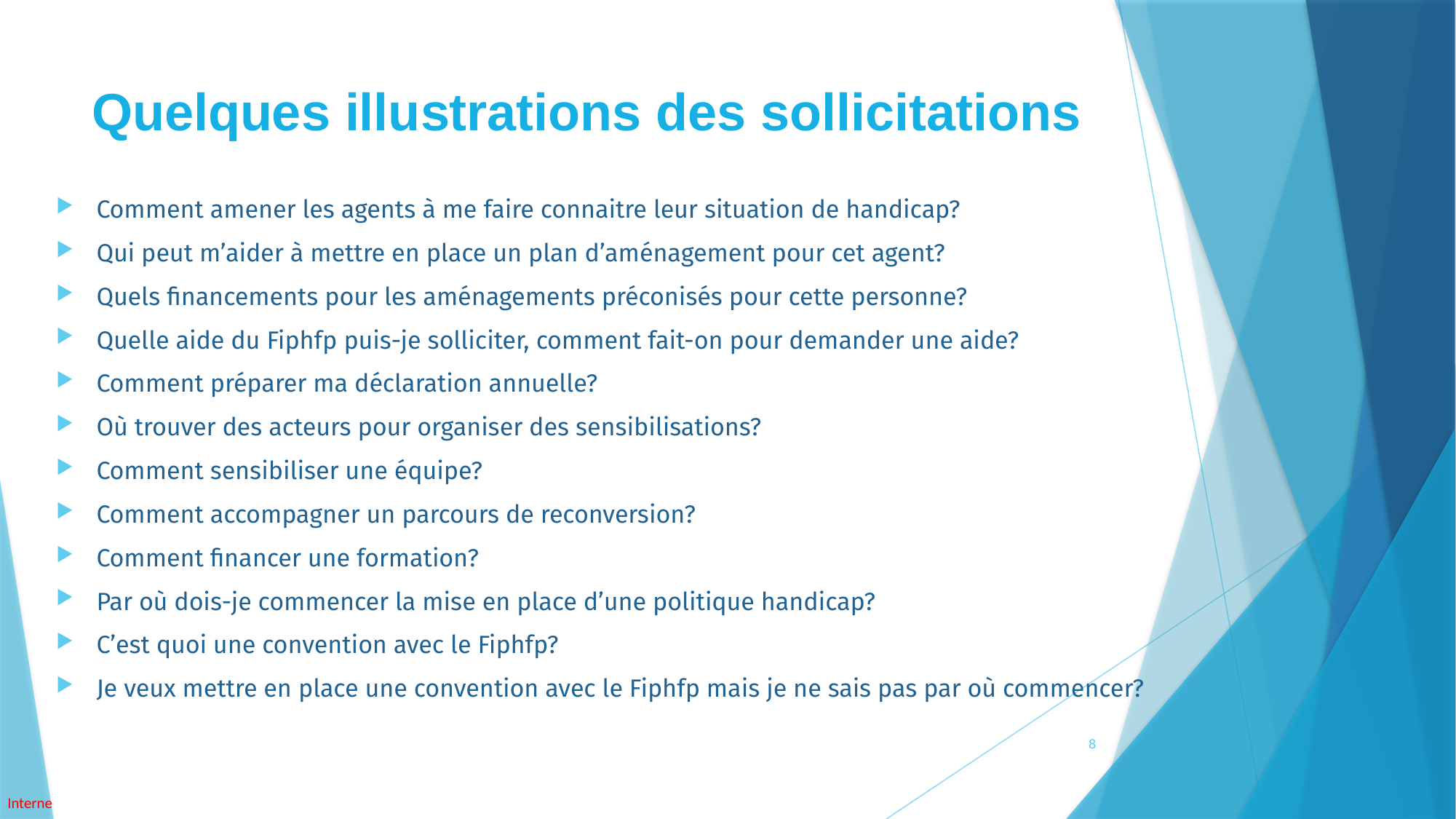

# Quelques illustrations des sollicitations

Comment amener les agents à me faire connaitre leur situation de handicap?
Qui peut m’aider à mettre en place un plan d’aménagement pour cet agent?
Quels financements pour les aménagements préconisés pour cette personne?
Quelle aide du Fiphfp puis-je solliciter, comment fait-on pour demander une aide?
Comment préparer ma déclaration annuelle?
Où trouver des acteurs pour organiser des sensibilisations?
Comment sensibiliser une équipe?
Comment accompagner un parcours de reconversion?
Comment financer une formation?
Par où dois-je commencer la mise en place d’une politique handicap?
C’est quoi une convention avec le Fiphfp?
Je veux mettre en place une convention avec le Fiphfp mais je ne sais pas par où commencer?

8